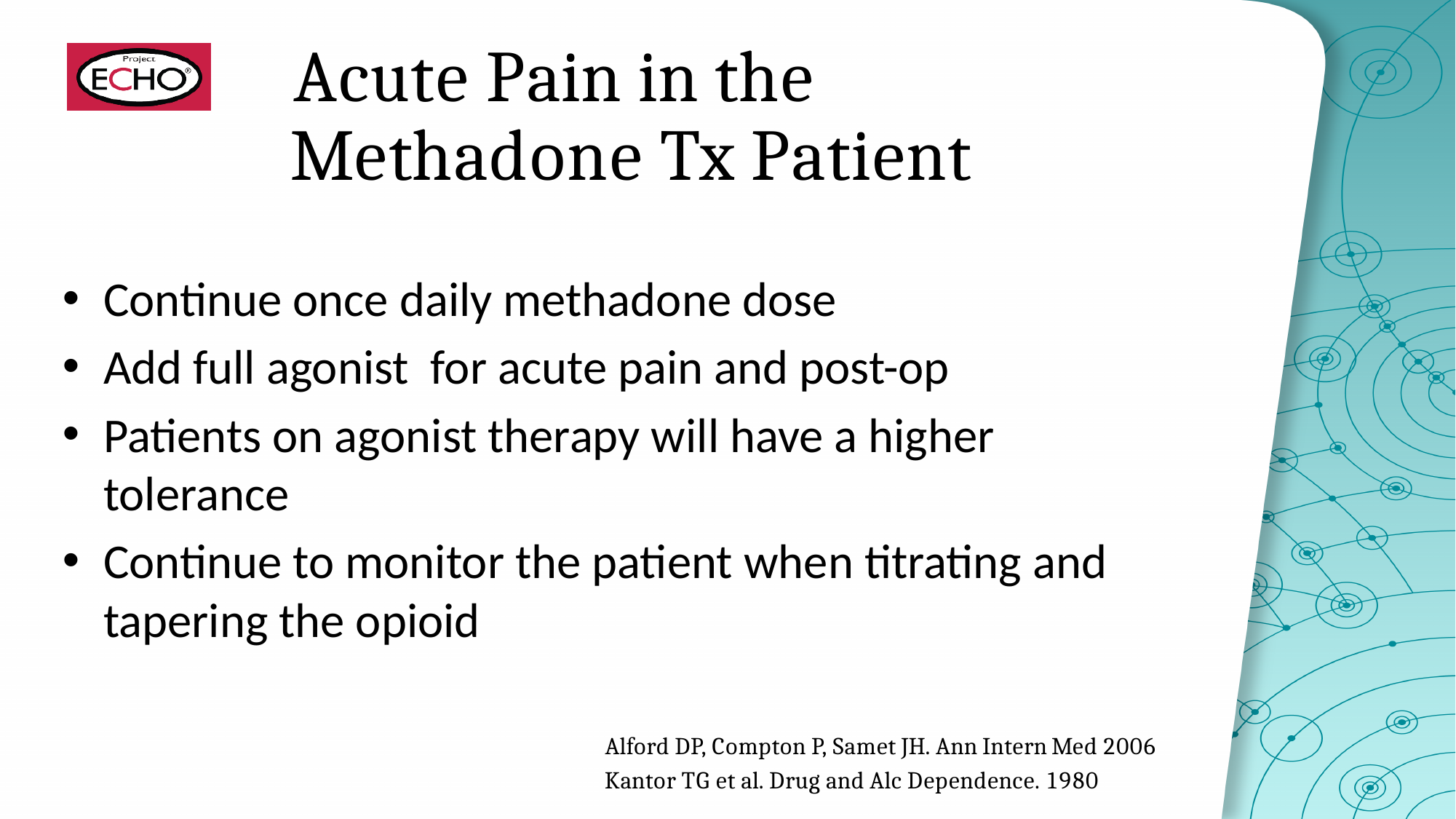

# Acute Pain in the Methadone Tx Patient
Continue once daily methadone dose
Add full agonist  for acute pain and post-op
Patients on agonist therapy will have a higher tolerance
Continue to monitor the patient when titrating and tapering the opioid

Alford DP, Compton P, Samet JH. Ann Intern Med 2006
Kantor TG et al. Drug and Alc Dependence. 1980